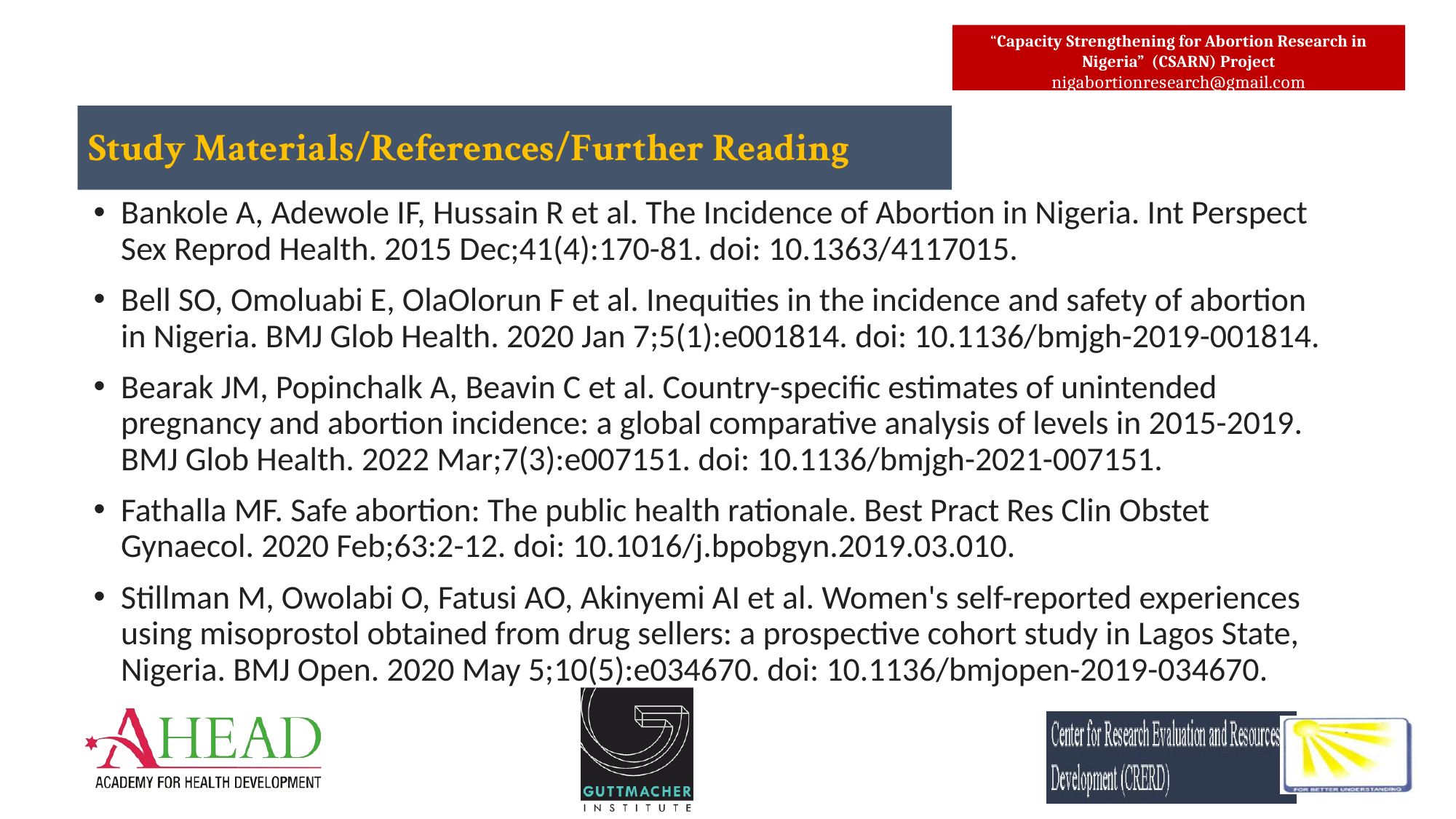

Study Materials/References/Further Reading
Bankole A, Adewole IF, Hussain R et al. The Incidence of Abortion in Nigeria. Int Perspect Sex Reprod Health. 2015 Dec;41(4):170-81. doi: 10.1363/4117015.
Bell SO, Omoluabi E, OlaOlorun F et al. Inequities in the incidence and safety of abortion in Nigeria. BMJ Glob Health. 2020 Jan 7;5(1):e001814. doi: 10.1136/bmjgh-2019-001814.
Bearak JM, Popinchalk A, Beavin C et al. Country-specific estimates of unintended pregnancy and abortion incidence: a global comparative analysis of levels in 2015-2019. BMJ Glob Health. 2022 Mar;7(3):e007151. doi: 10.1136/bmjgh-2021-007151.
Fathalla MF. Safe abortion: The public health rationale. Best Pract Res Clin Obstet Gynaecol. 2020 Feb;63:2-12. doi: 10.1016/j.bpobgyn.2019.03.010.
Stillman M, Owolabi O, Fatusi AO, Akinyemi AI et al. Women's self-reported experiences using misoprostol obtained from drug sellers: a prospective cohort study in Lagos State, Nigeria. BMJ Open. 2020 May 5;10(5):e034670. doi: 10.1136/bmjopen-2019-034670.